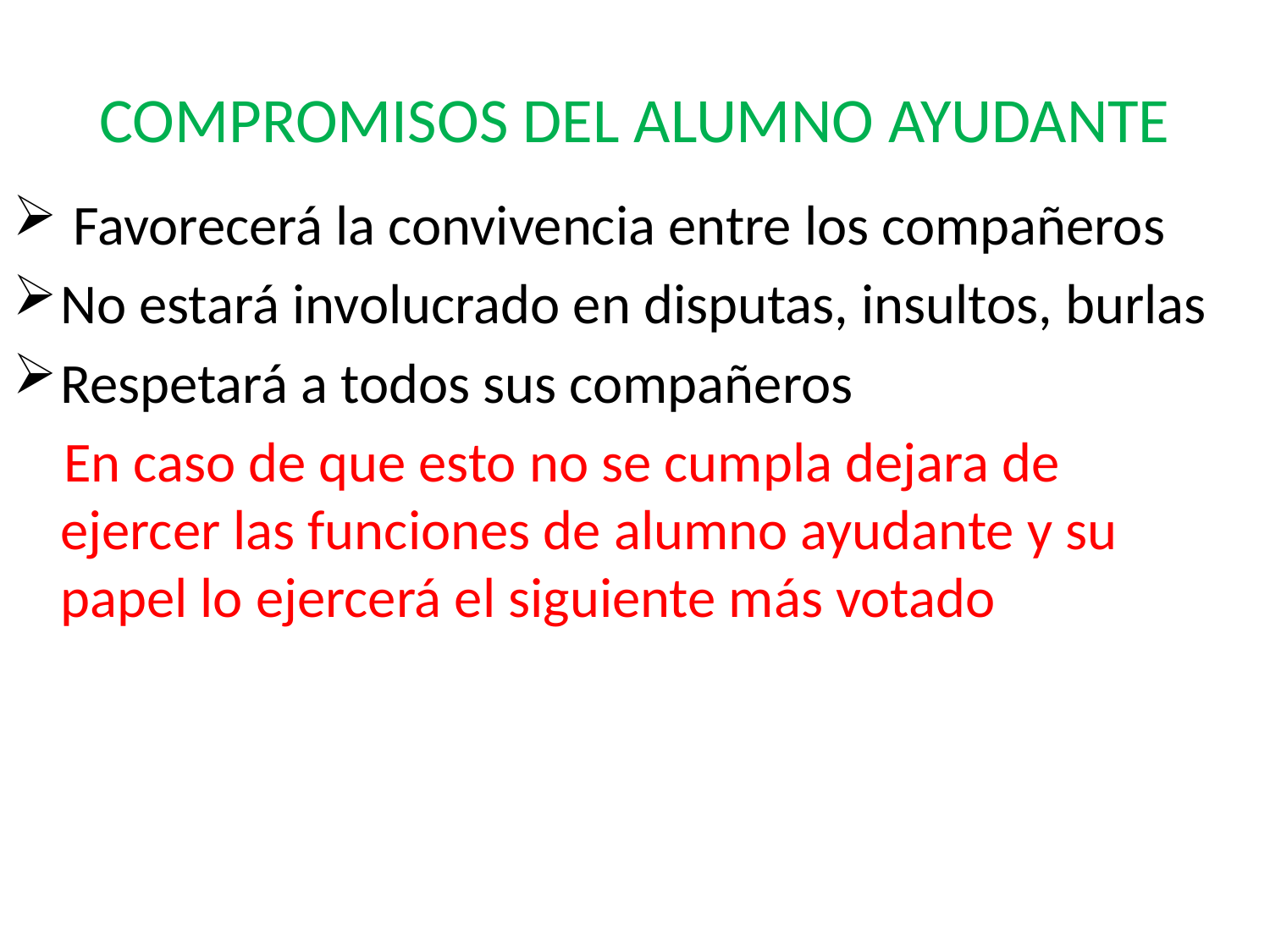

Favorecerá la convivencia entre los compañeros
No estará involucrado en disputas, insultos, burlas
Respetará a todos sus compañeros
    En caso de que esto no se cumpla dejara de ejercer las funciones de alumno ayudante y su papel lo ejercerá el siguiente más votado

# COMPROMISOS DEL ALUMNO AYUDANTE